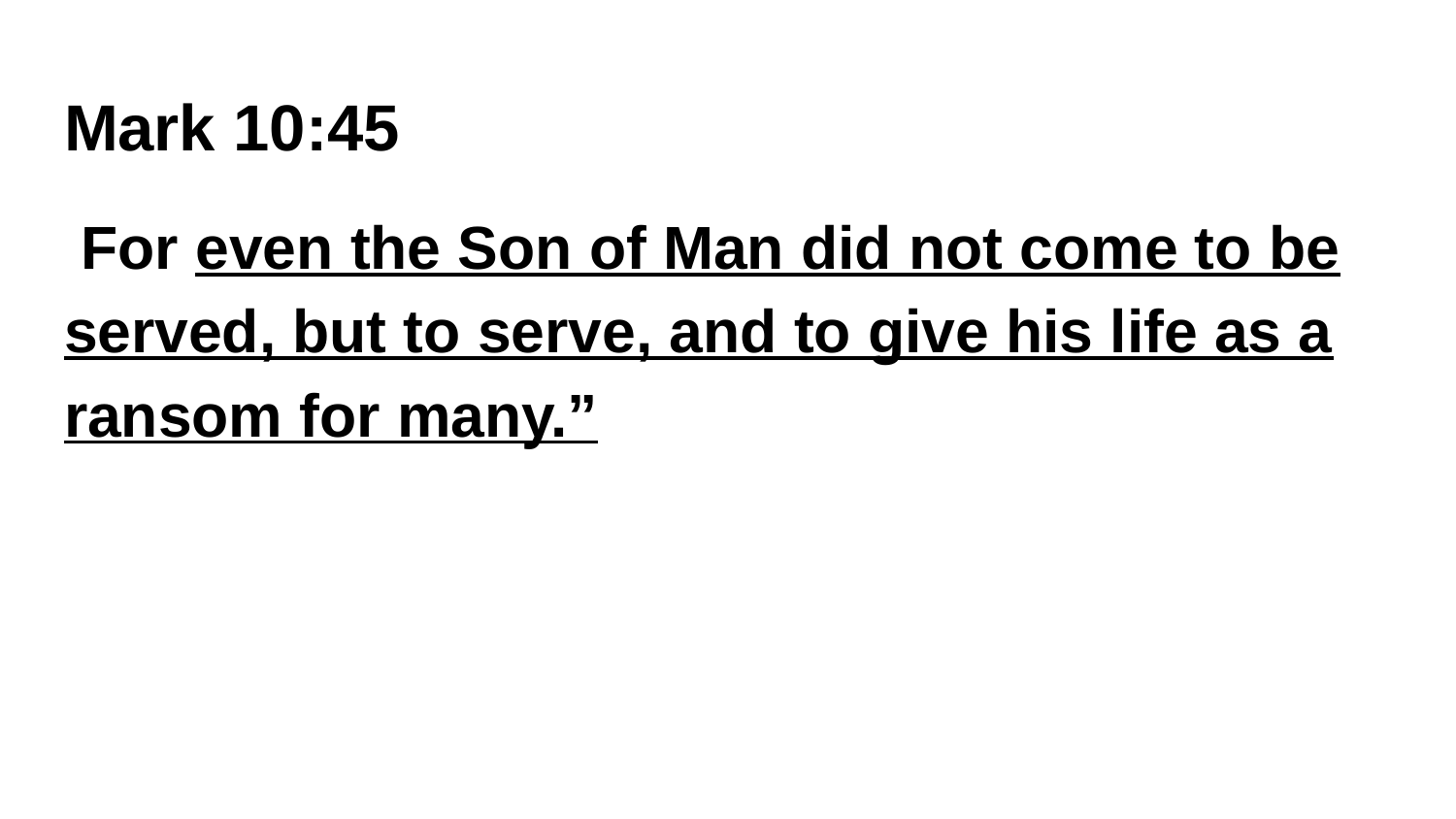

# Mark 10:45
 For even the Son of Man did not come to be served, but to serve, and to give his life as a ransom for many.”